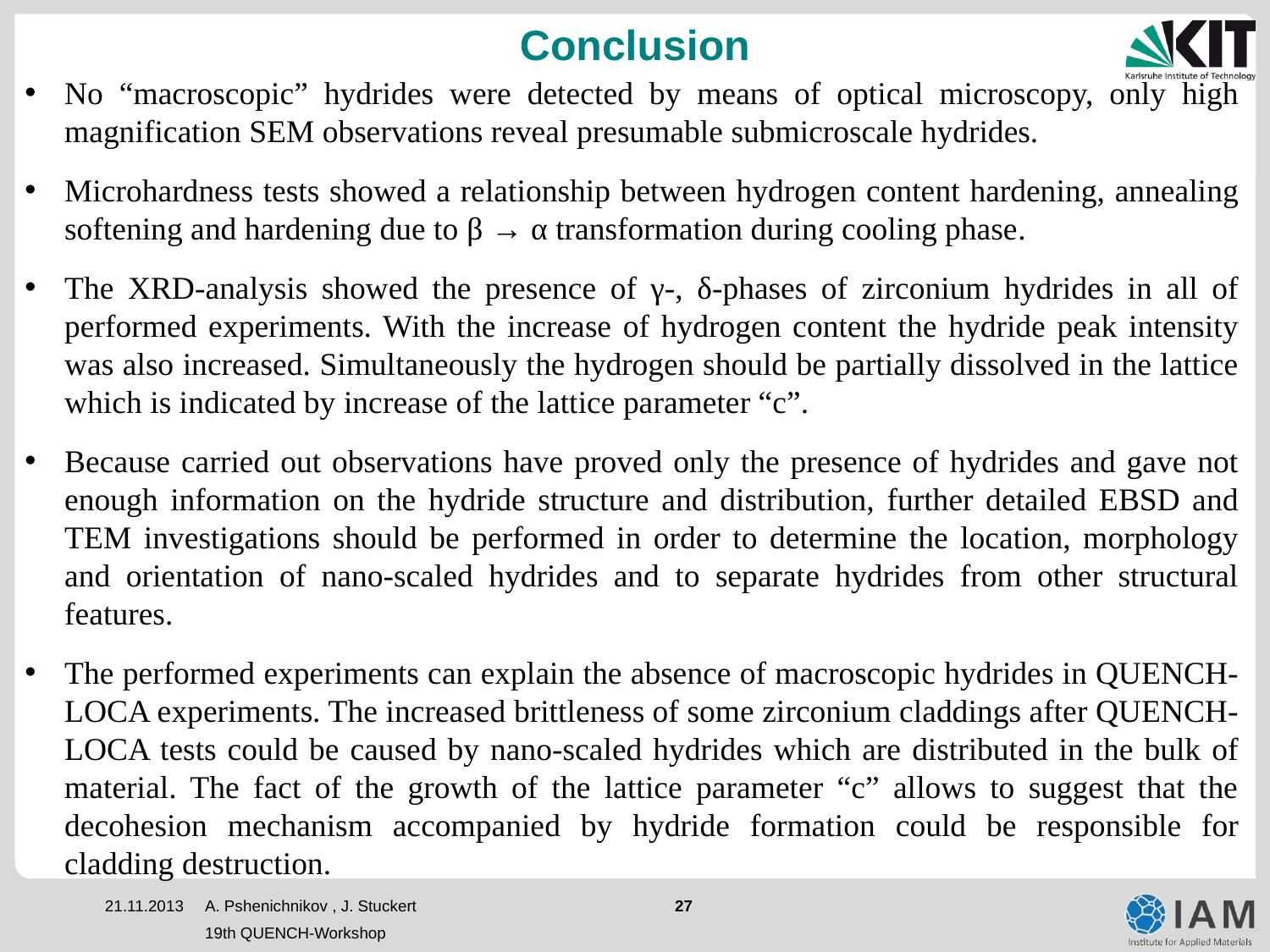

# Conclusion
No “macroscopic” hydrides were detected by means of optical microscopy, only high magnification SEM observations reveal presumable submicroscale hydrides.
Microhardness tests showed a relationship between hydrogen content hardening, annealing softening and hardening due to β → α transformation during cooling phase.
The XRD-analysis showed the presence of γ-, δ-phases of zirconium hydrides in all of performed experiments. With the increase of hydrogen content the hydride peak intensity was also increased. Simultaneously the hydrogen should be partially dissolved in the lattice which is indicated by increase of the lattice parameter “c”.
Because carried out observations have proved only the presence of hydrides and gave not enough information on the hydride structure and distribution, further detailed EBSD and TEM investigations should be performed in order to determine the location, morphology and orientation of nano-scaled hydrides and to separate hydrides from other structural features.
The performed experiments can explain the absence of macroscopic hydrides in QUENCH-LOCA experiments. The increased brittleness of some zirconium claddings after QUENCH-LOCA tests could be caused by nano-scaled hydrides which are distributed in the bulk of material. The fact of the growth of the lattice parameter “c” allows to suggest that the decohesion mechanism accompanied by hydride formation could be responsible for cladding destruction.